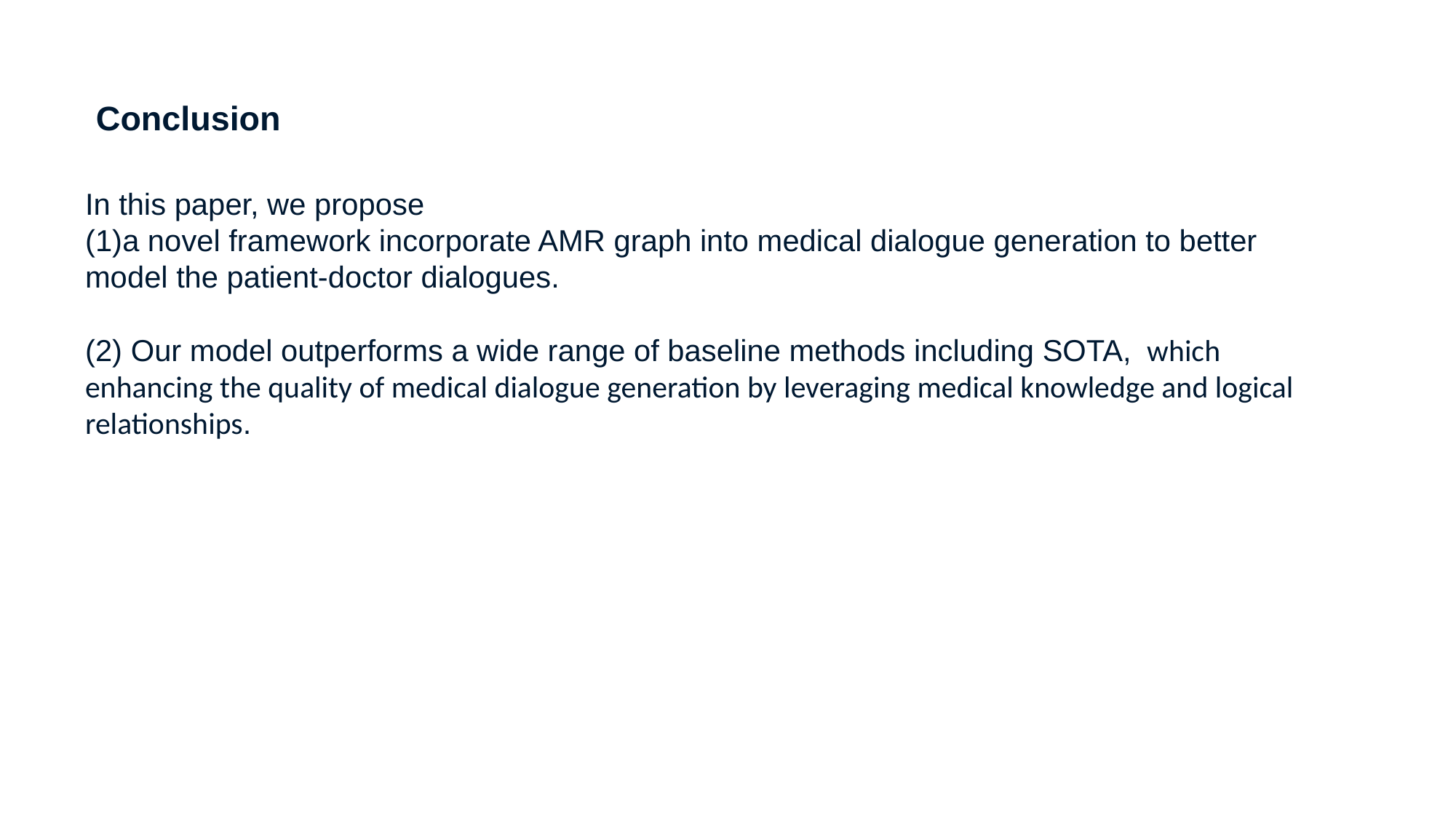

Conclusion

In this paper, we propose
(1)a novel framework incorporate AMR graph into medical dialogue generation to better model the patient-doctor dialogues.

(2) Our model outperforms a wide range of baseline methods including SOTA,  which enhancing the quality of medical dialogue generation by leveraging medical knowledge and logical relationships.